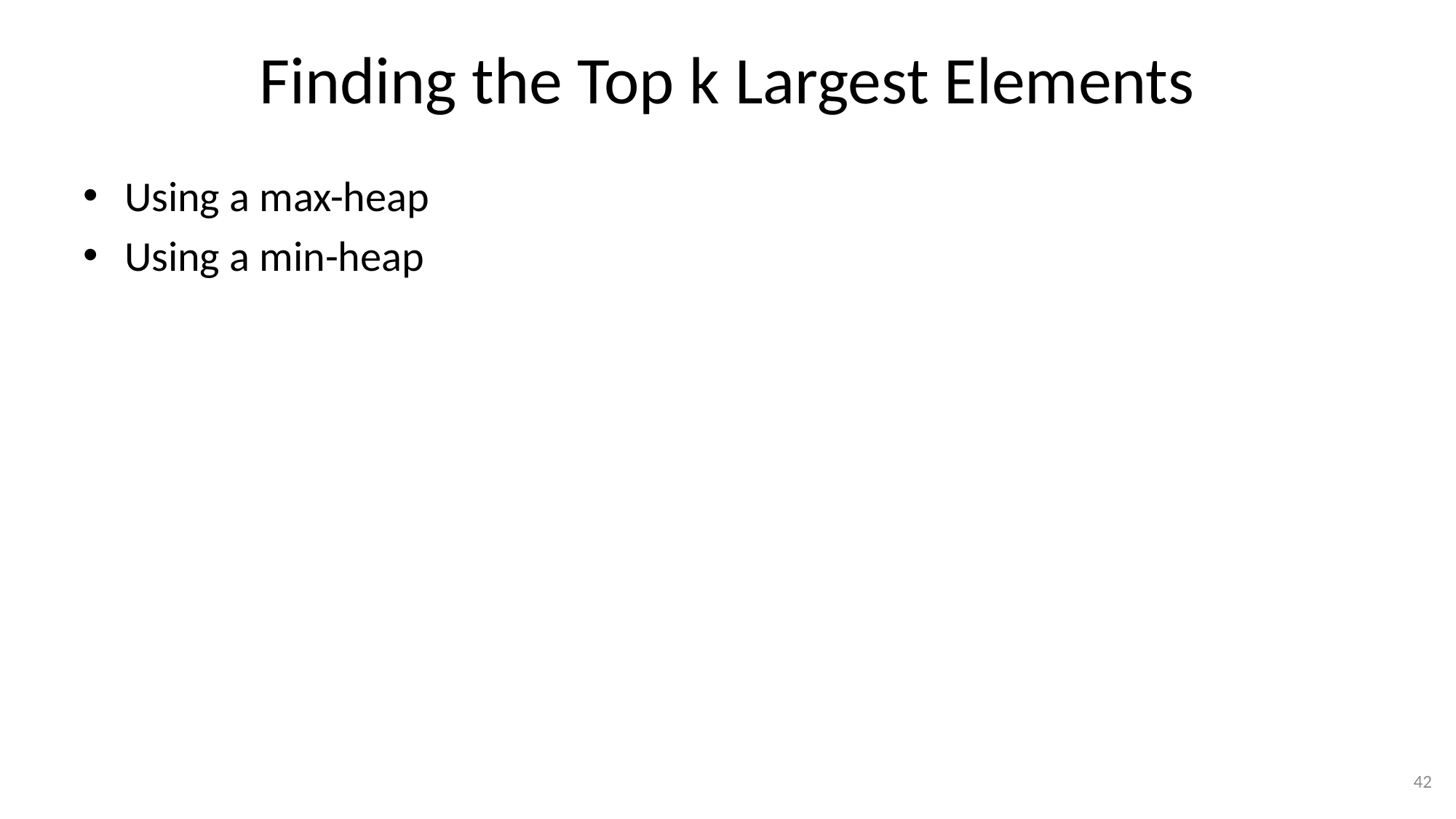

# Finding the Top k Largest Elements
Using a max-heap
Using a min-heap
42